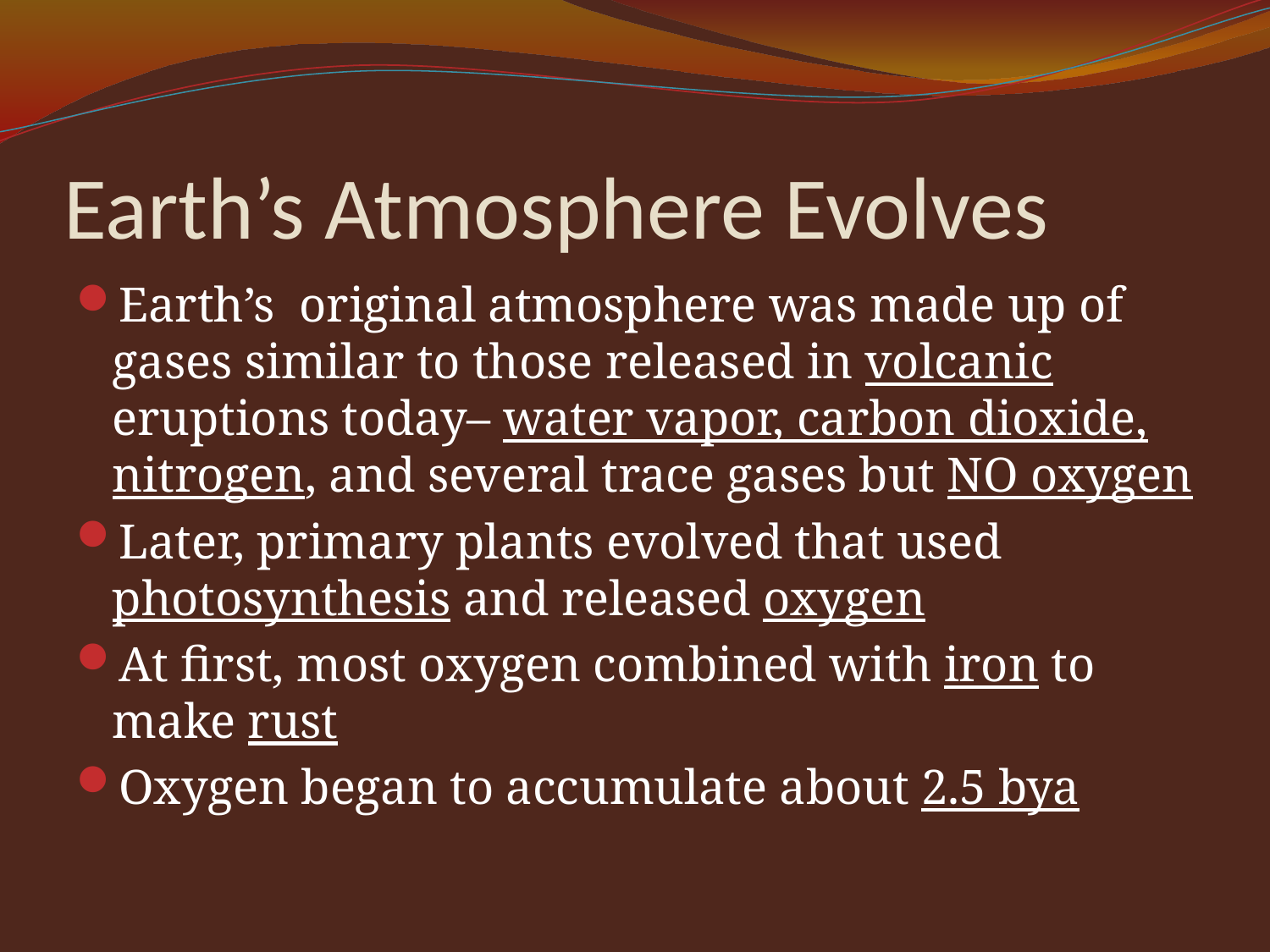

# Earth’s Atmosphere Evolves
Earth’s  original atmosphere was made up of gases similar to those released in volcanic eruptions today– water vapor, carbon dioxide, nitrogen, and several trace gases but NO oxygen
Later, primary plants evolved that used photosynthesis and released oxygen
At first, most oxygen combined with iron to make rust
Oxygen began to accumulate about 2.5 bya